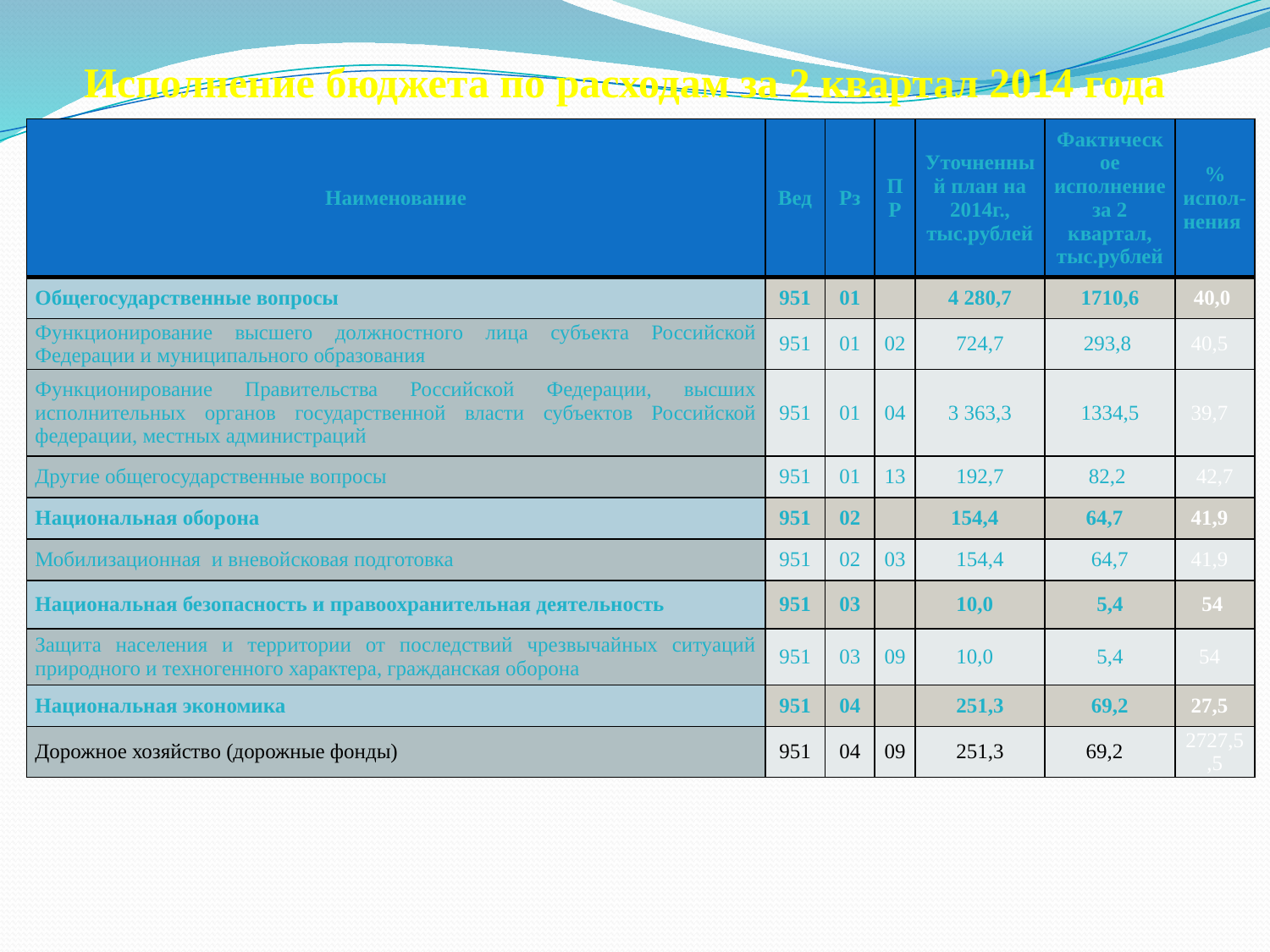

Исполнение бюджета по расходам за 2 квартал 2014 года
| Наименование | Вед | Рз | ПР | Уточненный план на 2014г., тыс.рублей | Фактическое исполнение за 2 квартал, тыс.рублей | % испол- нения |
| --- | --- | --- | --- | --- | --- | --- |
| Общегосударственные вопросы | 951 | 01 |  | 4 280,7 | 1710,6 | 40,0 |
| Функционирование высшего должностного лица субъекта Российской Федерации и муниципального образования | 951 | 01 | 02 | 724,7 | 293,8 | 40,5 |
| Функционирование Правительства Российской Федерации, высших исполнительных органов государственной власти субъектов Российской федерации, местных администраций | 951 | 01 | 04 | 3 363,3 | 1334,5 | 39,7 |
| Другие общегосударственные вопросы | 951 | 01 | 13 | 192,7 | 82,2 | 42,7 |
| Национальная оборона | 951 | 02 |  | 154,4 | 64,7 | 41,9 |
| Мобилизационная и вневойсковая подготовка | 951 | 02 | 03 | 154,4 | 64,7 | 41,9 |
| Национальная безопасность и правоохранительная деятельность | 951 | 03 |  | 10,0 | 5,4 | 54 |
| Защита населения и территории от последствий чрезвычайных ситуаций природного и техногенного характера, гражданская оборона | 951 | 03 | 09 | 10,0 | 5,4 | 54 |
| Национальная экономика | 951 | 04 |  | 251,3 | 69,2 | 27,5 |
| Дорожное хозяйство (дорожные фонды) | 951 | 04 | 09 | 251,3 | 69,2 | 2727,5,5 |